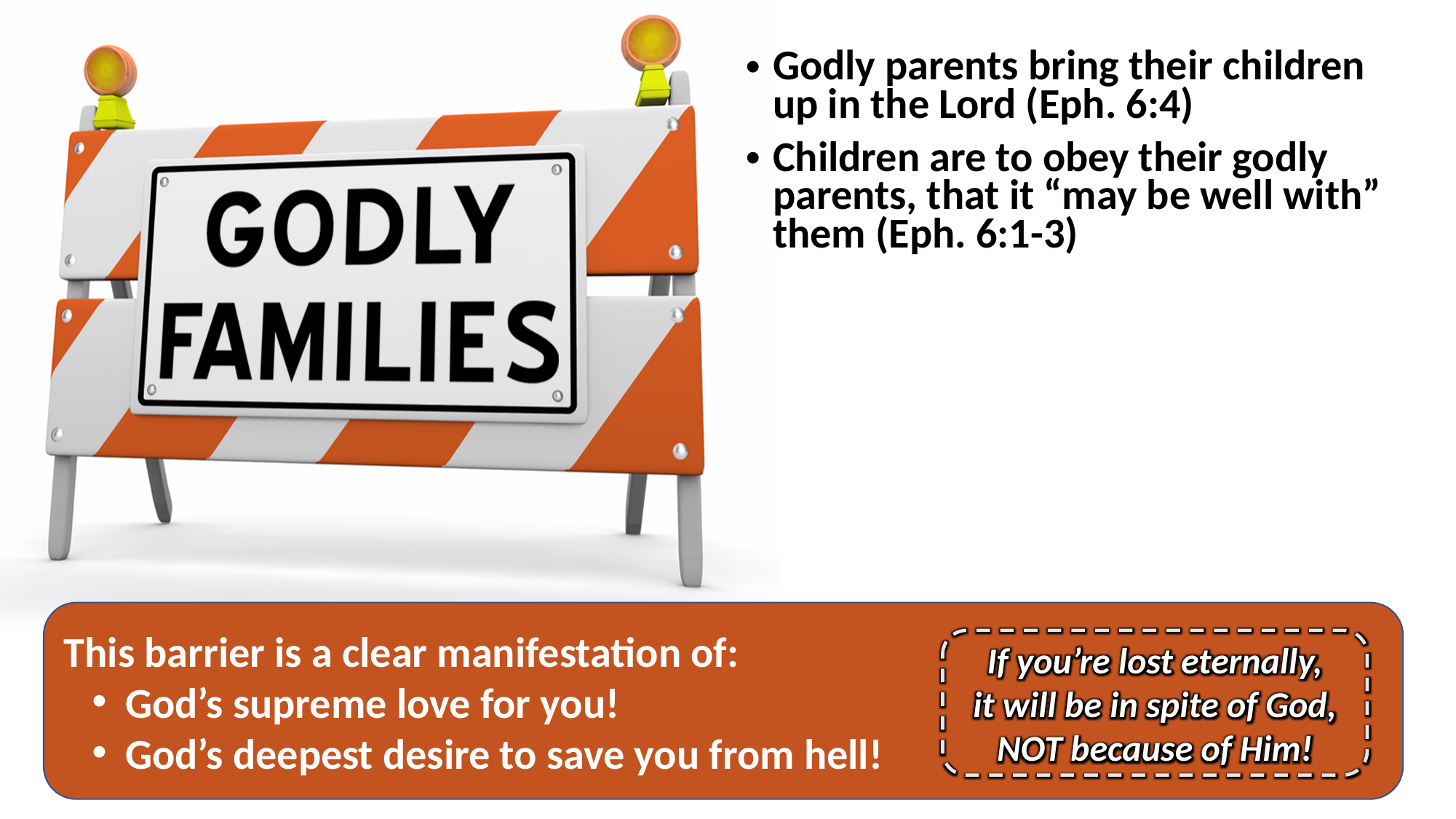

Godly parents bring their children up in the Lord (Eph. 6:4)
Children are to obey their godly parents, that it “may be well with” them (Eph. 6:1-3)
This barrier is a clear manifestation of:
God’s supreme love for you!
God’s deepest desire to save you from hell!
If you’re lost eternally,
it will be in spite of God,
NOT because of Him!